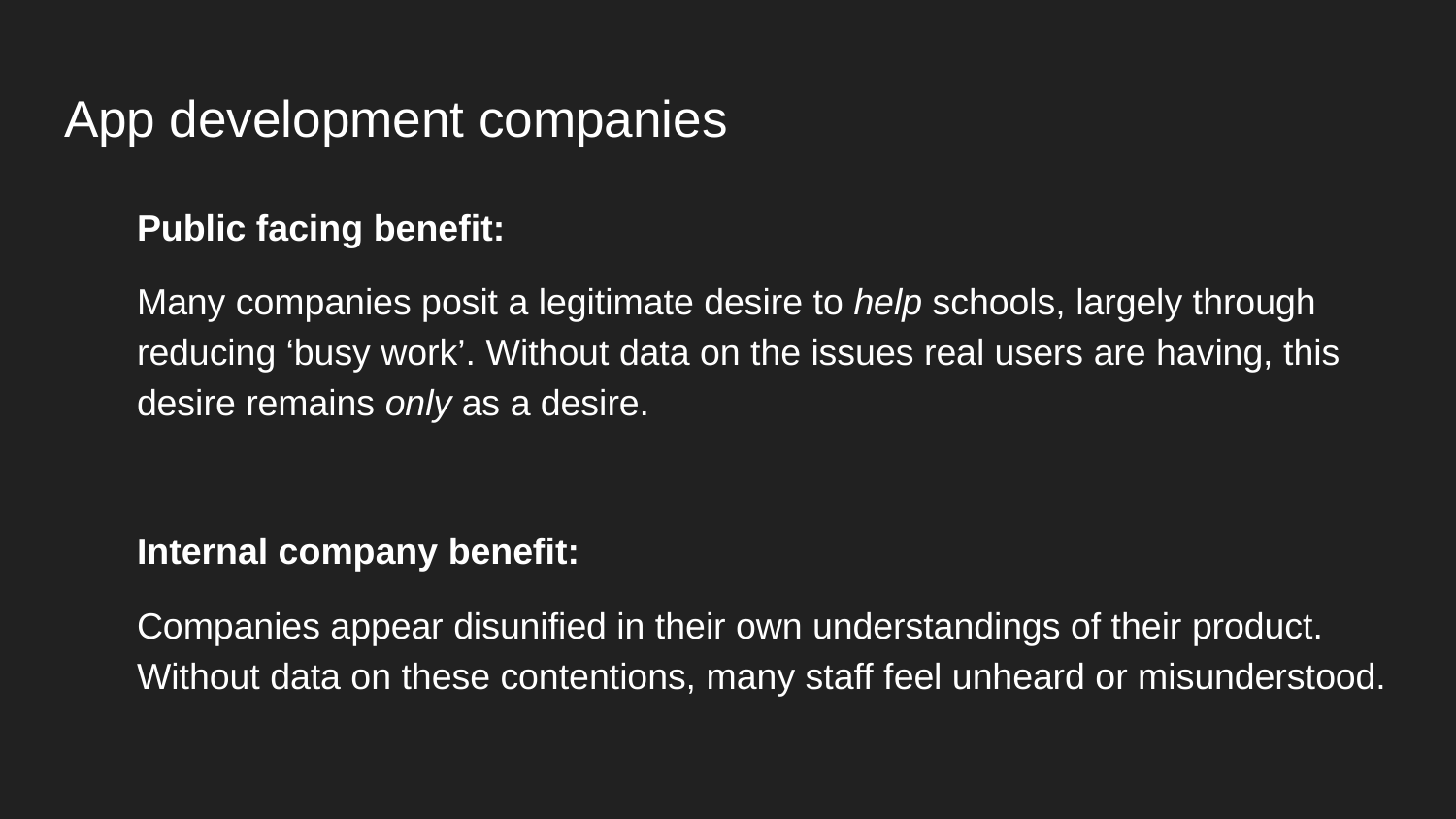

# App development companies
Public facing benefit:
Many companies posit a legitimate desire to help schools, largely through reducing ‘busy work’. Without data on the issues real users are having, this desire remains only as a desire.

Internal company benefit:
Companies appear disunified in their own understandings of their product. Without data on these contentions, many staff feel unheard or misunderstood.